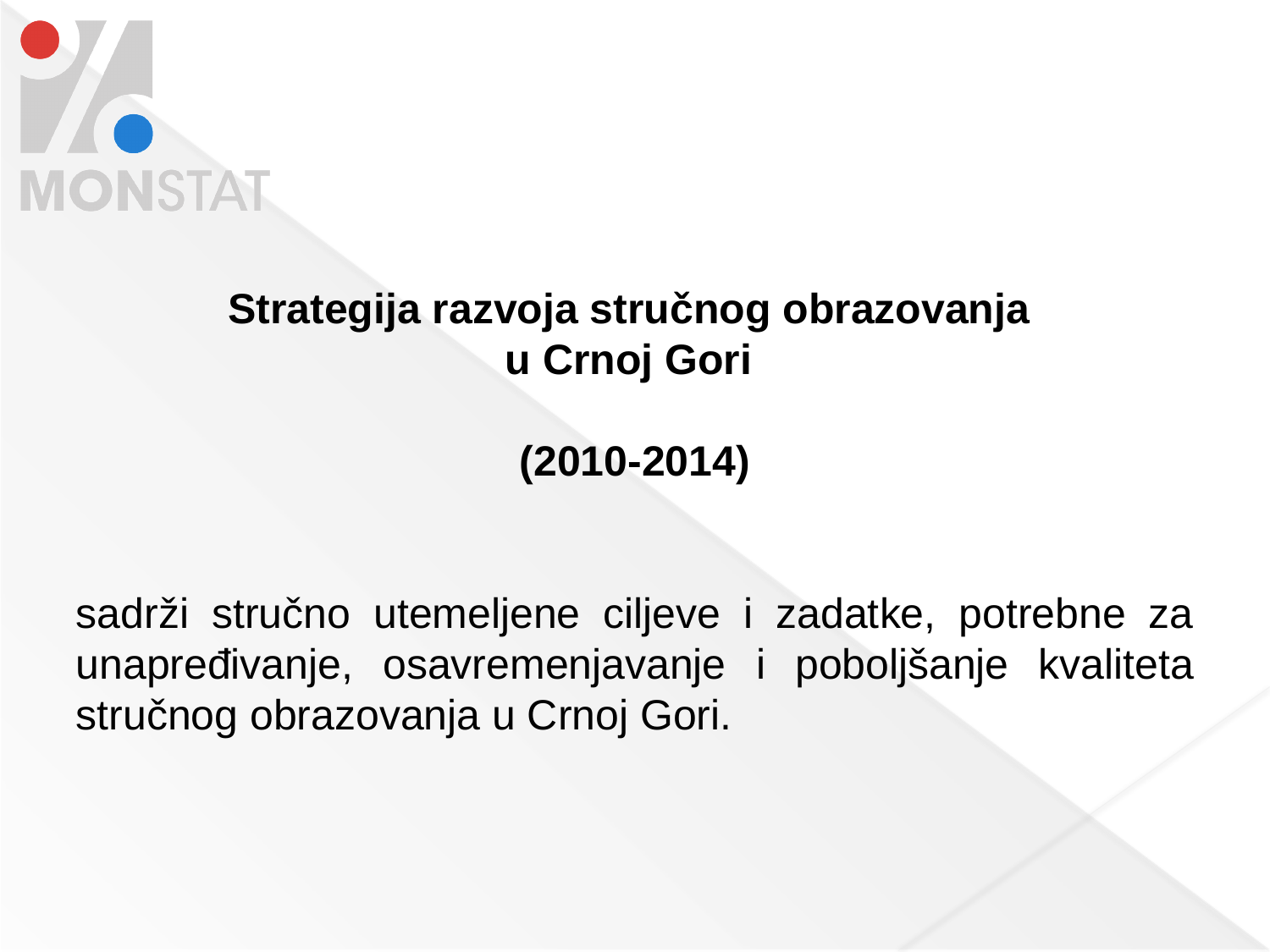

Strategija razvoja stručnog obrazovanja
u Crnoj Gori

(2010-2014)

sadrži stručno utemeljene ciljeve i zadatke, potrebne za unapređivanje, osavremenjavanje i poboljšanje kvaliteta stručnog obrazovanja u Crnoj Gori.